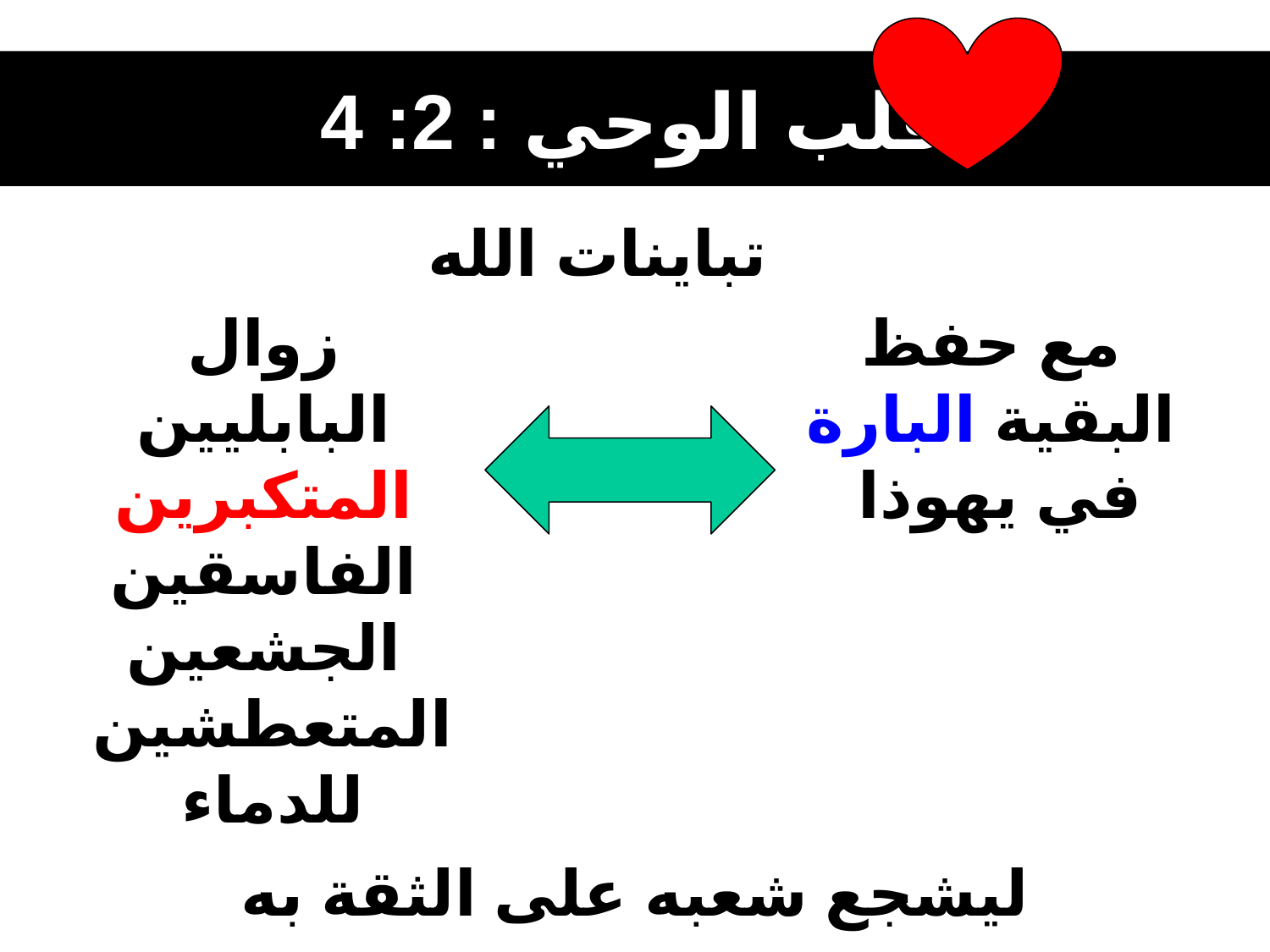

# قلب الوحي : 2: 4

تباينات الله
زوال
البابليين
المتكبرين
الفاسقين
الجشعين
المتعطشين للدماء
مع حفظ
البقية البارة
في يهوذا

ليشجع شعبه على الثقة به